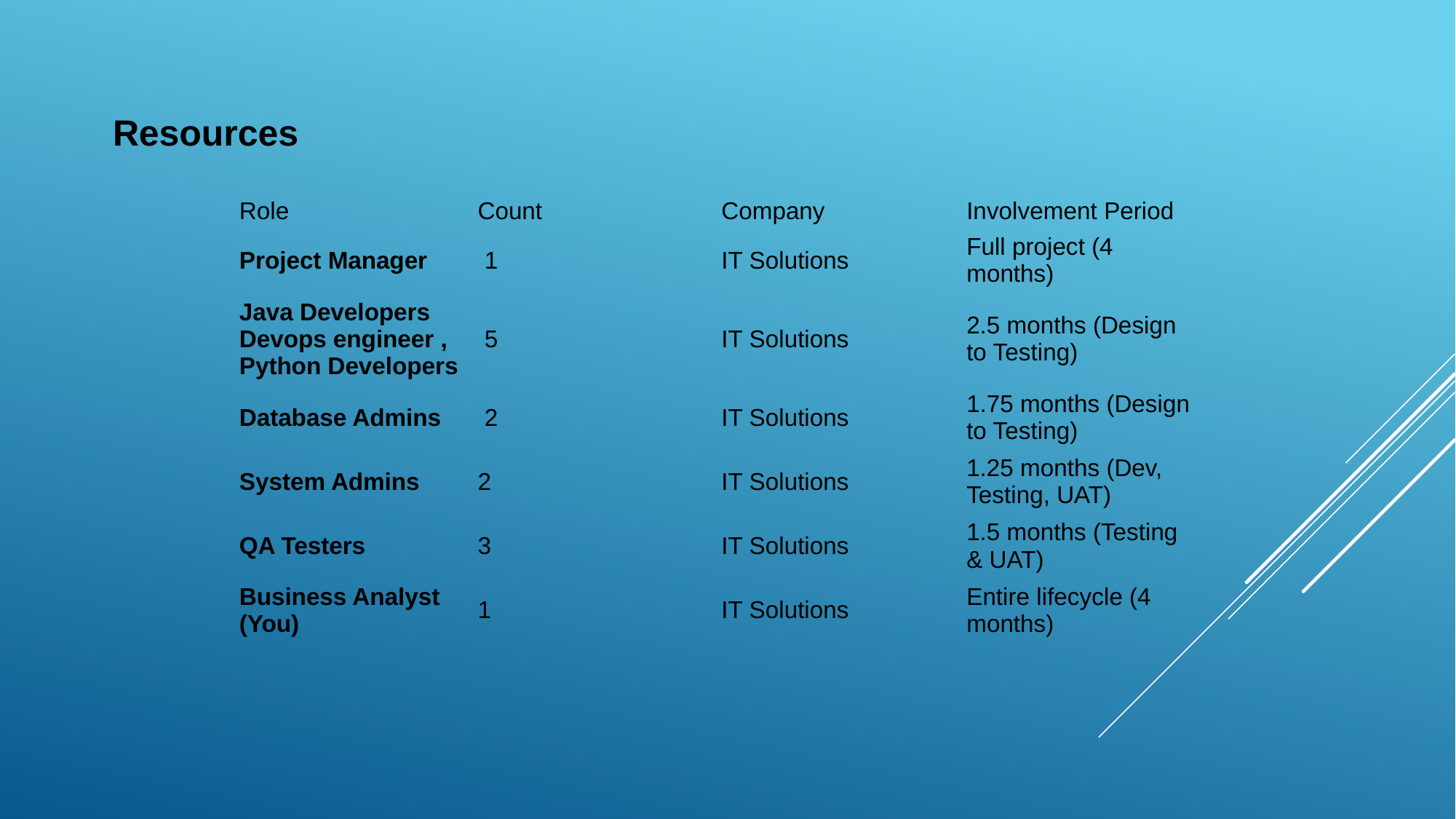

Resources
| Role | Count | Company | Involvement Period |
| --- | --- | --- | --- |
| Project Manager | 1 | IT Solutions | Full project (4 months) |
| Java Developers Devops engineer , Python Developers | 5 | IT Solutions | 2.5 months (Design to Testing) |
| Database Admins | 2 | IT Solutions | 1.75 months (Design to Testing) |
| System Admins | 2 | IT Solutions | 1.25 months (Dev, Testing, UAT) |
| QA Testers | 3 | IT Solutions | 1.5 months (Testing & UAT) |
| Business Analyst (You) | 1 | IT Solutions | Entire lifecycle (4 months) |
|  |  |  |  |
|  |  |  |  |
|  |  |  |  |
| --- | --- | --- | --- |
|  |  |  |  |
|  |  |  |  |
|  |  |  |  |
|  |  |  |  |
|  |  |  |  |